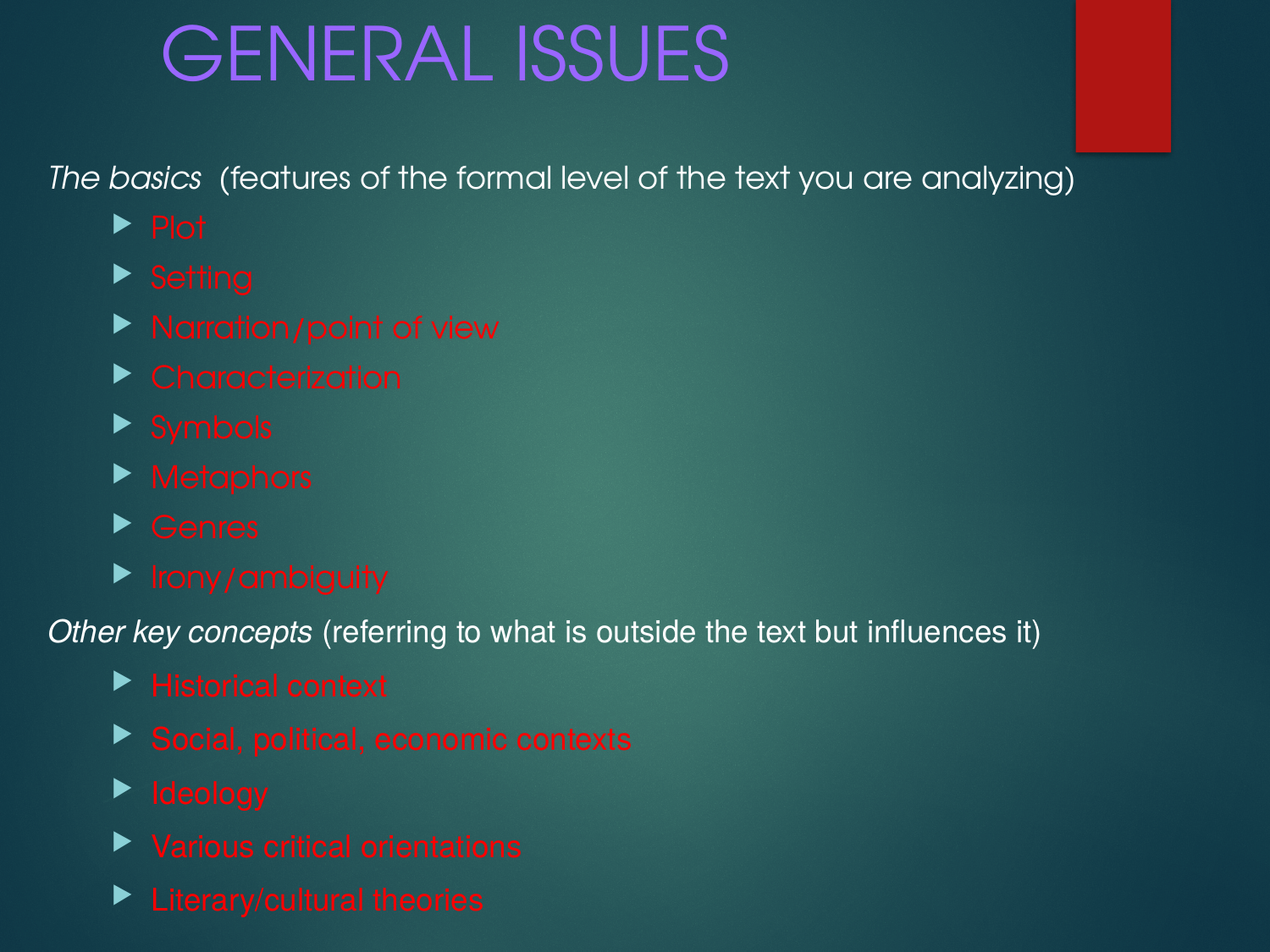

# GENERAL ISSUES
The basics  (features of the formal level of the text you are analyzing)
Plot
Setting
Narration/point of view
Characterization
Symbols
Metaphors
Genres
Irony/ambiguity
Other key concepts (referring to what is outside the text but influences it)
Historical context
Social, political, economic contexts
Ideology
Various critical orientations
Literary/cultural theories